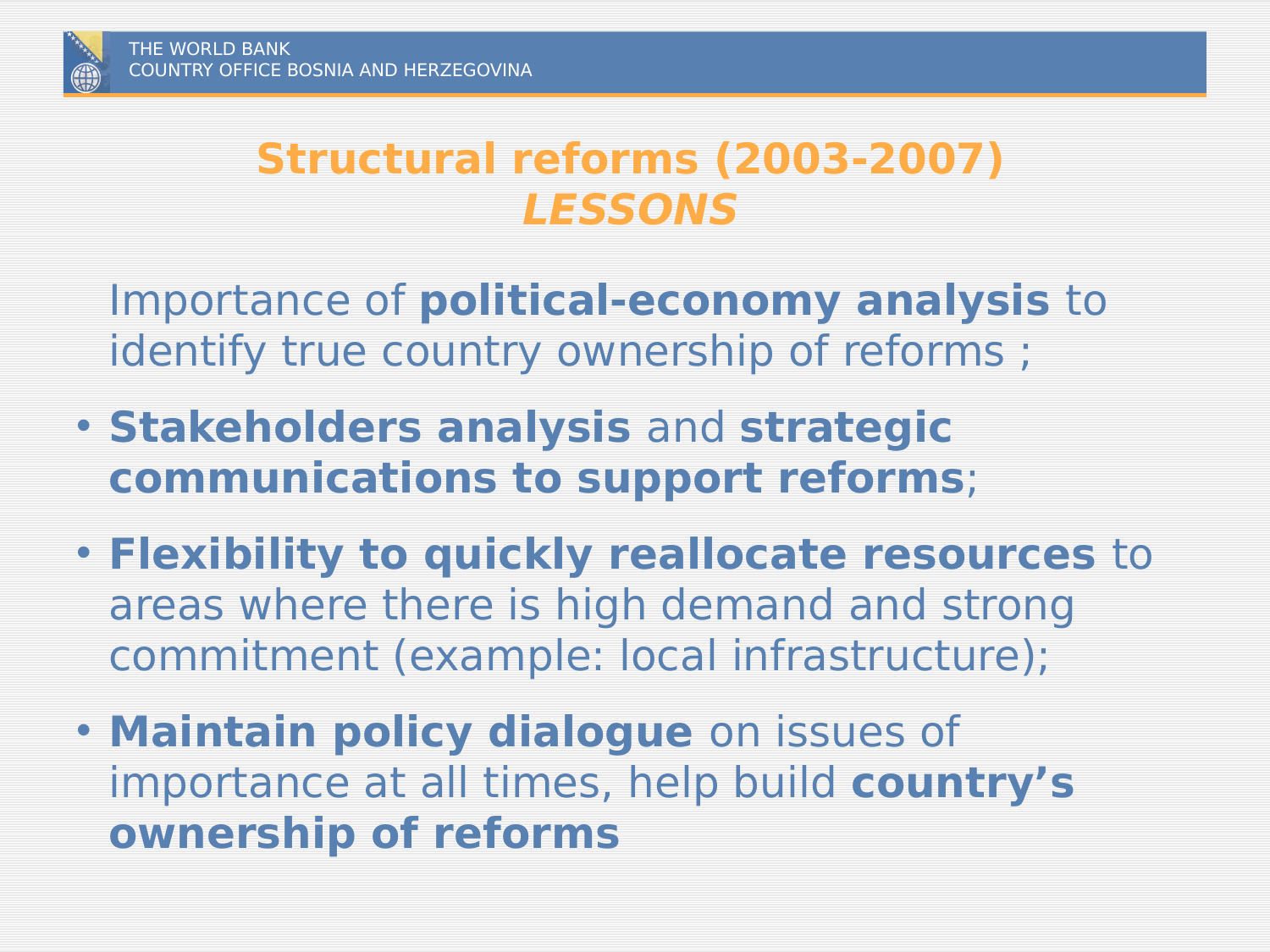

# Structural reforms (2003-2007) LESSONS
	Importance of political-economy analysis to identify true country ownership of reforms ;
Stakeholders analysis and strategic communications to support reforms;
Flexibility to quickly reallocate resources to areas where there is high demand and strong commitment (example: local infrastructure);
Maintain policy dialogue on issues of importance at all times, help build country’s ownership of reforms